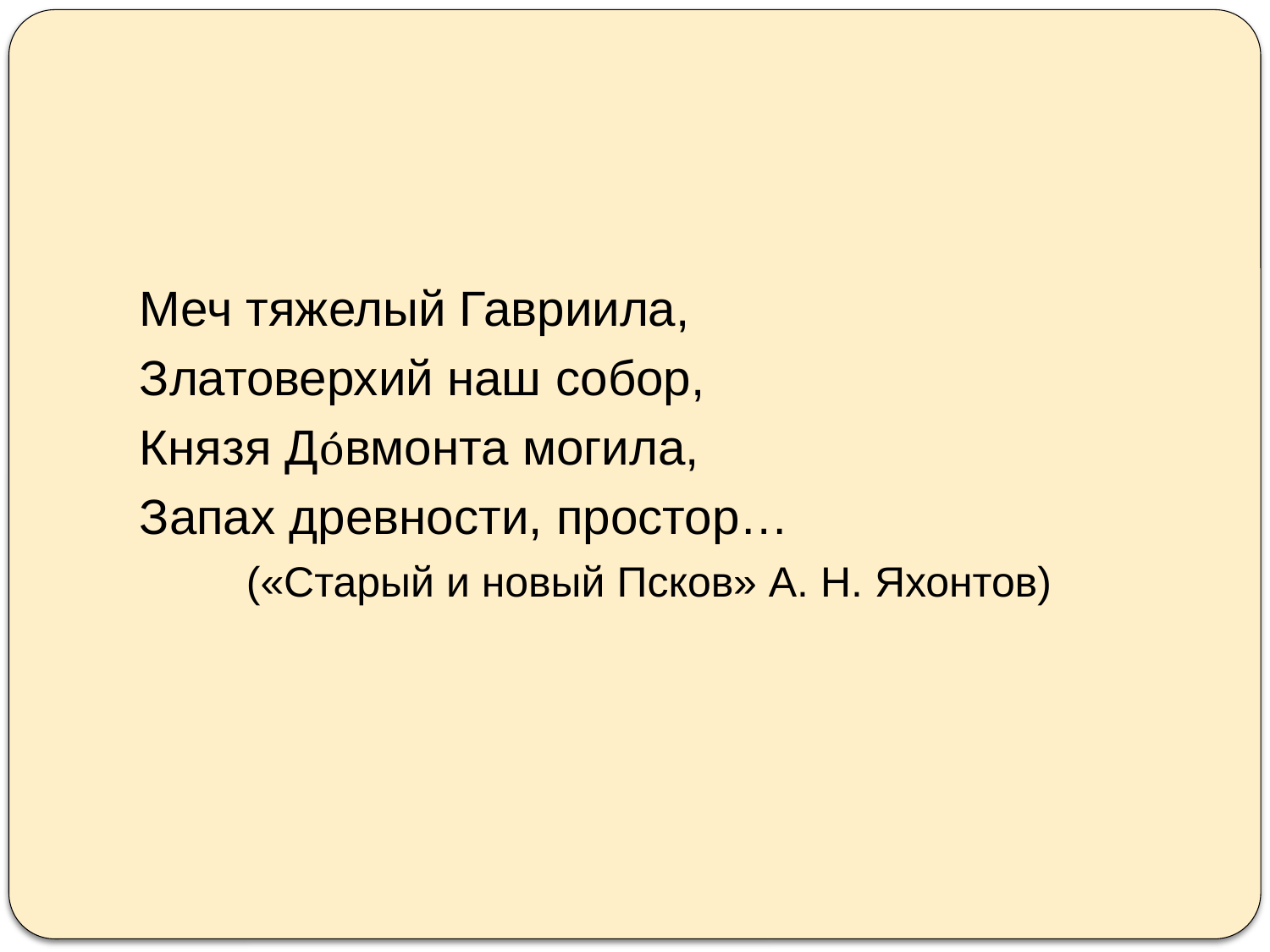

#

Меч тяжелый Гавриила,
Златоверхий наш собор,
Князя Дóвмонта могила,
Запах древности, простор…
         («Старый и новый Псков» А. Н. Яхонтов)